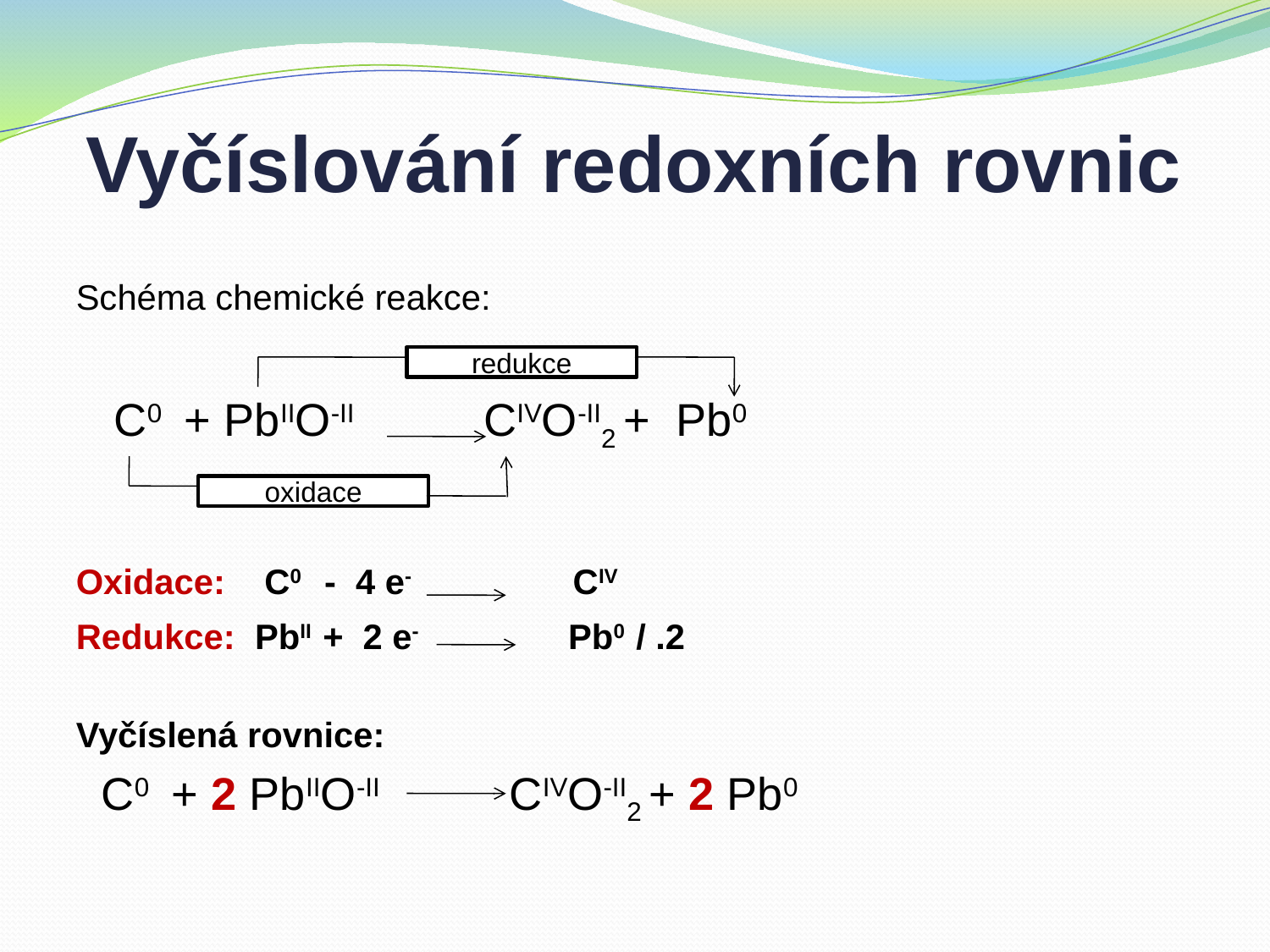

# Vyčíslování redoxních rovnic
Schéma chemické reakce:

   C0   + PbIIO-II           CIVO-II2 +  Pb0

Oxidace:    C0    -  4 e- 	        CIV
Redukce:  PbII  +  2 e-	          Pb0  / .2

Vyčíslená rovnice:
  C0   + 2 PbIIO-II           CIVO-II2 + 2 Pb0

redukce
oxidace